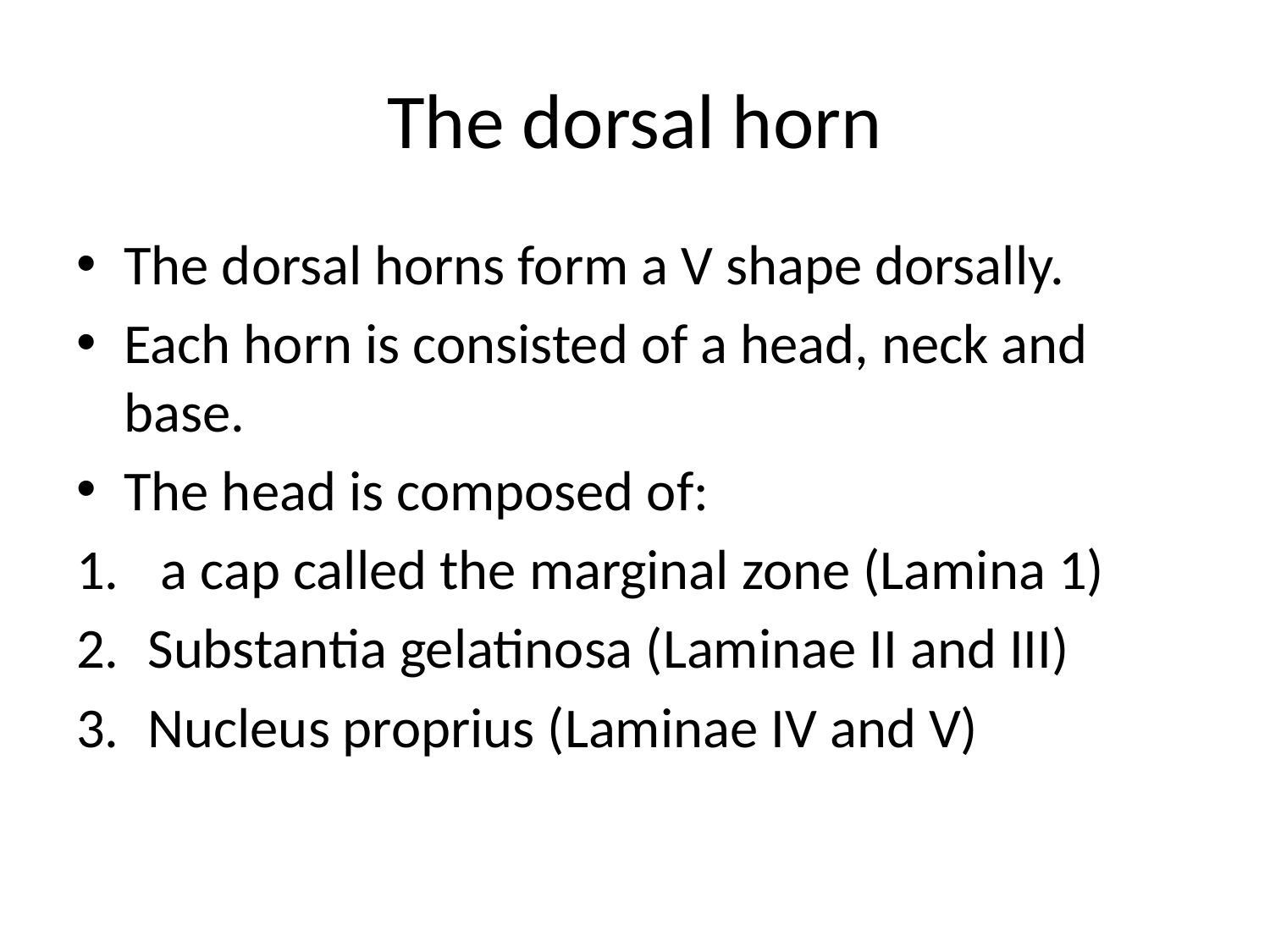

# The dorsal horn
The dorsal horns form a V shape dorsally.
Each horn is consisted of a head, neck and base.
The head is composed of:
 a cap called the marginal zone (Lamina 1)
Substantia gelatinosa (Laminae II and III)
Nucleus proprius (Laminae IV and V)